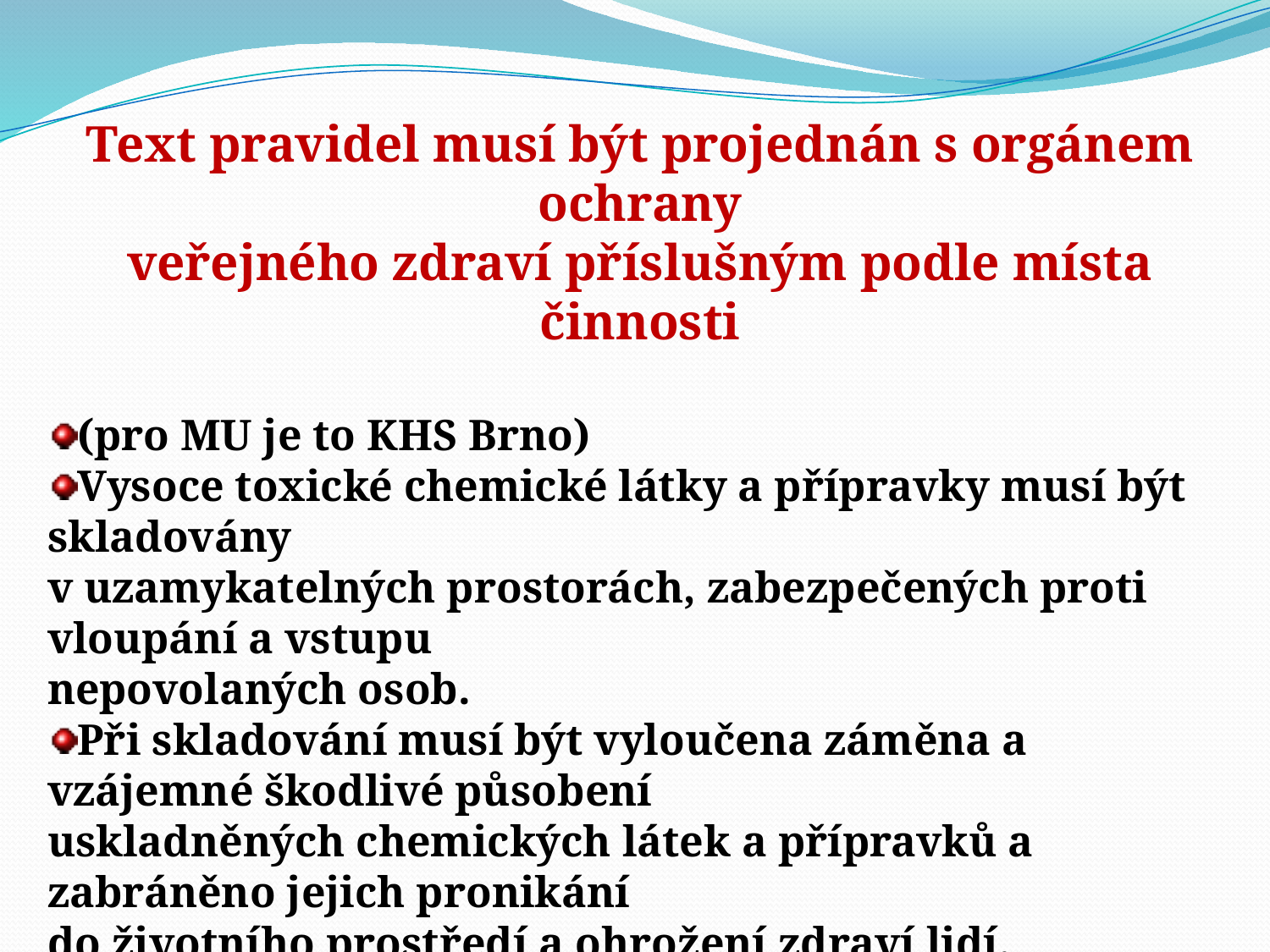

Text pravidel musí být projednán s orgánem ochrany
veřejného zdraví příslušným podle místa činnosti

(pro MU je to KHS Brno)
Vysoce toxické chemické látky a přípravky musí být skladovány
v uzamykatelných prostorách, zabezpečených proti vloupání a vstupu
nepovolaných osob.
Při skladování musí být vyloučena záměna a vzájemné škodlivé působení
uskladněných chemických látek a přípravků a zabráněno jejich pronikání
do životního prostředí a ohrožení zdraví lidí.